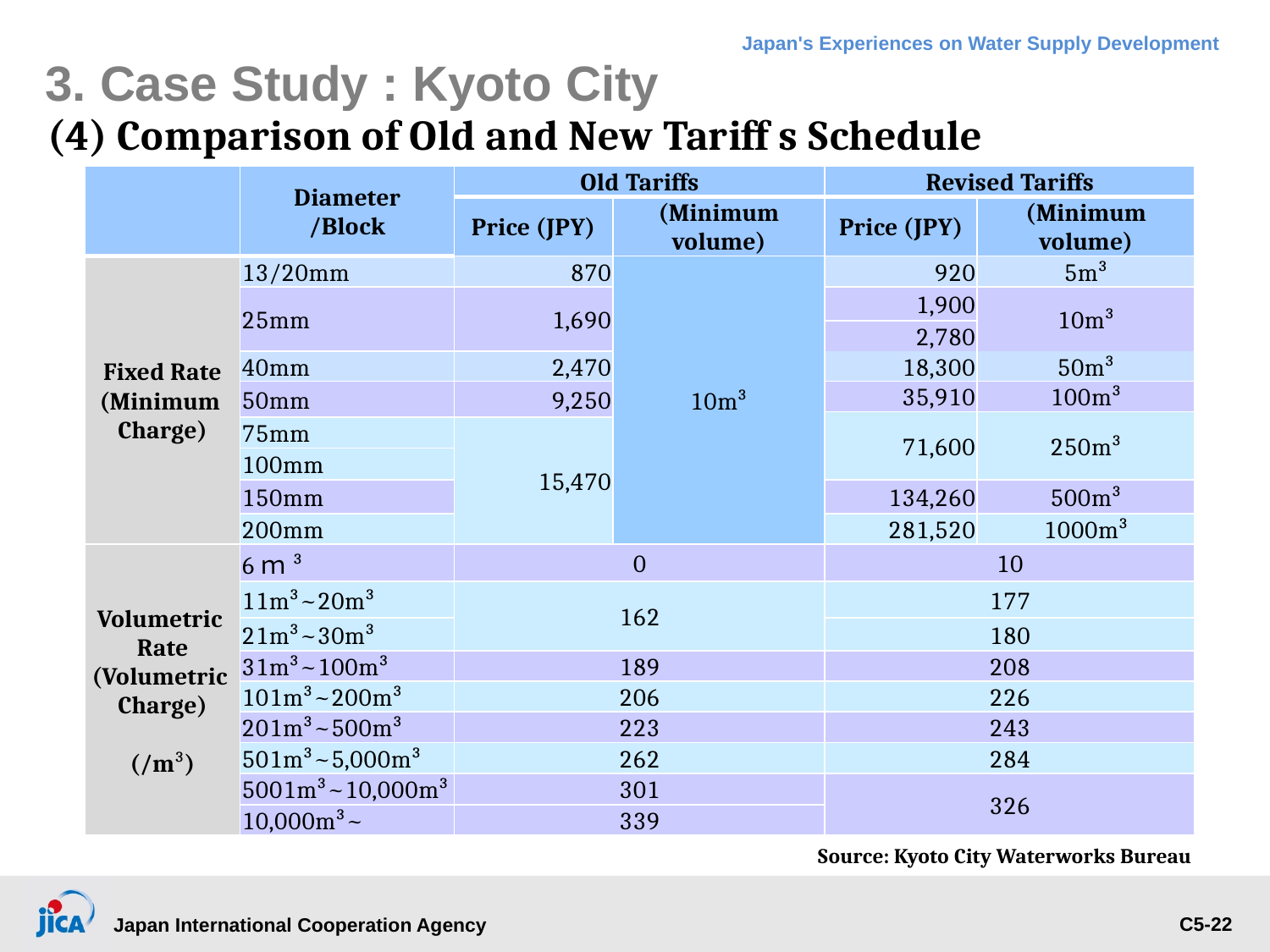

3. Case Study : Kyoto City
(4) Comparison of Old and New Tariff s Schedule
|  | Diameter /Block | Old Tariffs |  | Revised Tariffs |  |
| --- | --- | --- | --- | --- | --- |
|  |  | Price (JPY) | (Minimum volume) | Price (JPY) | (Minimum volume) |
| Fixed Rate (Minimum Charge) | 13/20mm | 870 | 10m³ | 920 | 5m³ |
|  | 25mm | 1,690 |  | 1,900 | 10m³ |
|  |  |  |  | 2,780 |  |
|  |  |  |  | 18,300 | 50m³ |
|  | 40mm | 2,470 |  |  |  |
|  | 50mm | 9,250 |  | 35,910 | 100m³ |
|  |  |  |  | 71,600 | 250m³ |
|  | 75mm | 15,470 |  |  |  |
|  | 100mm |  |  |  |  |
|  | 150mm |  |  | 134,260 | 500m³ |
|  | 200mm |  |  | 281,520 | 1000m³ |
| Volumetric Rate (Volumetric Charge) (/m³) | 6ｍ³ | 0 |  | 10 |  |
|  | 11m³~20m³ | 162 |  | 177 |  |
|  | 21m³~30m³ |  |  | 180 |  |
|  | 31m³~100m³ | 189 |  | 208 |  |
|  | 101m³~200m³ | 206 |  | 226 |  |
|  | 201m³~500m³ | 223 |  | 243 |  |
|  | 501m³~5,000m³ | 262 |  | 284 |  |
|  | 5001m³~10,000m³ | 301 |  | 326 |  |
|  | 10,000m³~ | 339 |  |  |  |
Source: Kyoto City Waterworks Bureau